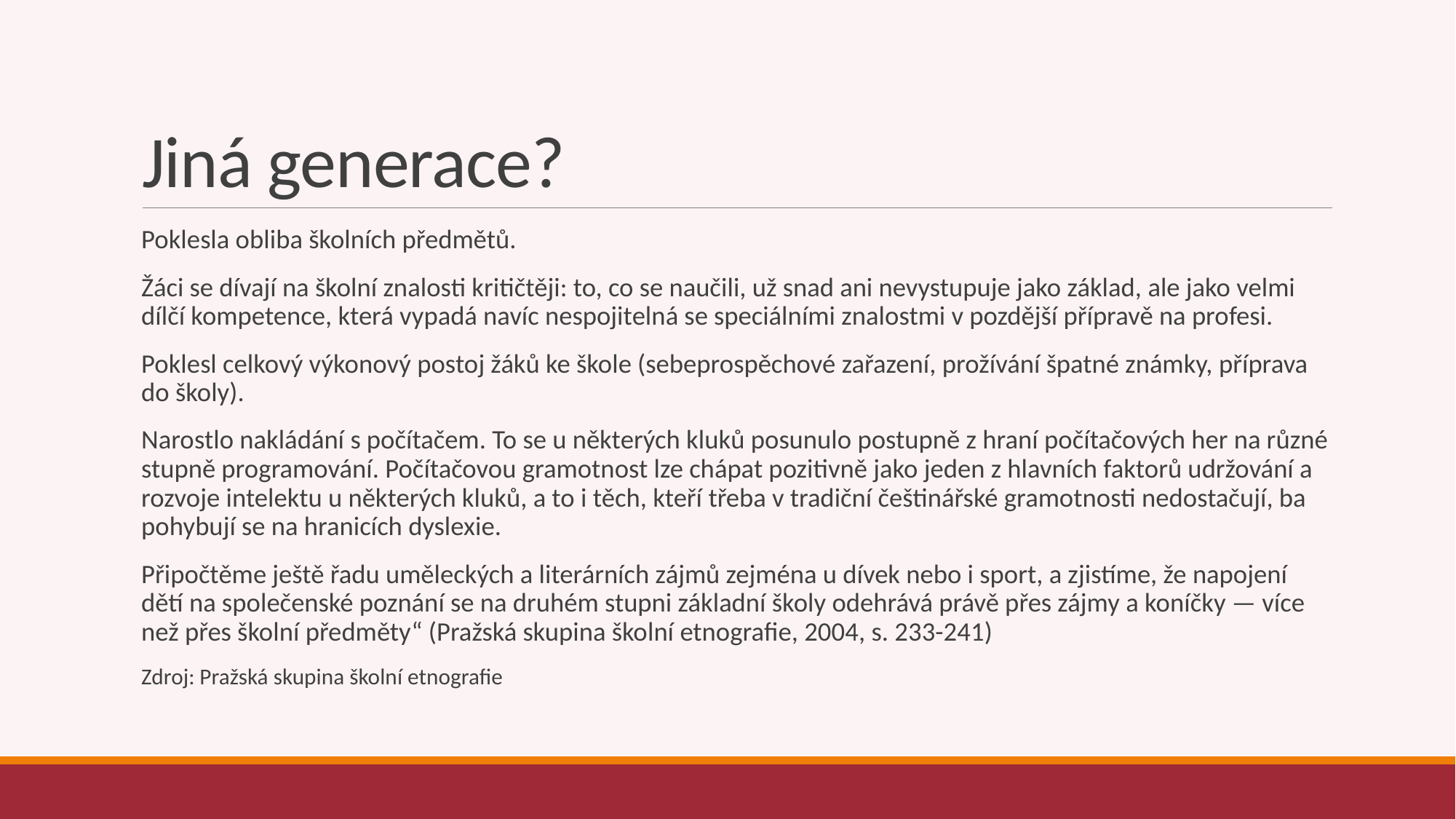

# Jiná generace?
Poklesla obliba školních předmětů.
Žáci se dívají na školní znalosti kritičtěji: to, co se naučili, už snad ani nevystupuje jako základ, ale jako velmi dílčí kompetence, která vypadá navíc nespojitelná se speciálními znalostmi v pozdější přípravě na profesi.
Poklesl celkový výkonový postoj žáků ke škole (sebeprospěchové zařazení, prožívání špatné známky, příprava do školy).
Narostlo nakládání s počítačem. To se u některých kluků posunulo postupně z hraní počítačových her na různé stupně programování. Počítačovou gramotnost lze chápat pozitivně jako jeden z hlavních faktorů udržování a rozvoje intelektu u některých kluků, a to i těch, kteří třeba v tradiční češtinářské gramotnosti nedostačují, ba pohybují se na hranicích dyslexie.
Připočtěme ještě řadu uměleckých a literárních zájmů zejména u dívek nebo i sport, a zjistíme, že napojení dětí na společenské poznání se na druhém stupni základní školy odehrává právě přes zájmy a koníčky — více než přes školní předměty“ (Pražská skupina školní etnografie, 2004, s. 233-241)
Zdroj: Pražská skupina školní etnografie